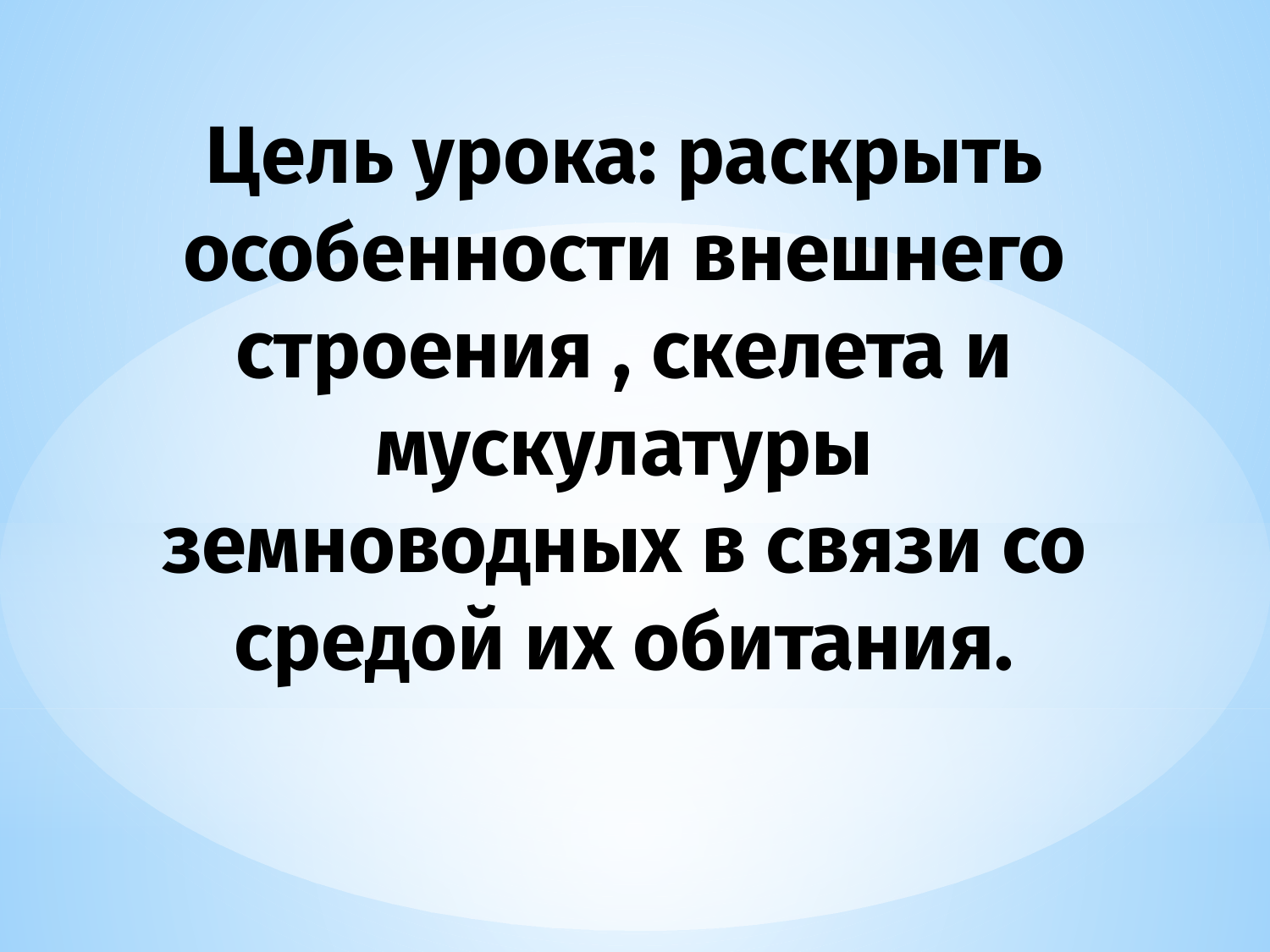

# Цель урока: раскрыть особенности внешнего строения , скелета и мускулатуры земноводных в связи со средой их обитания.